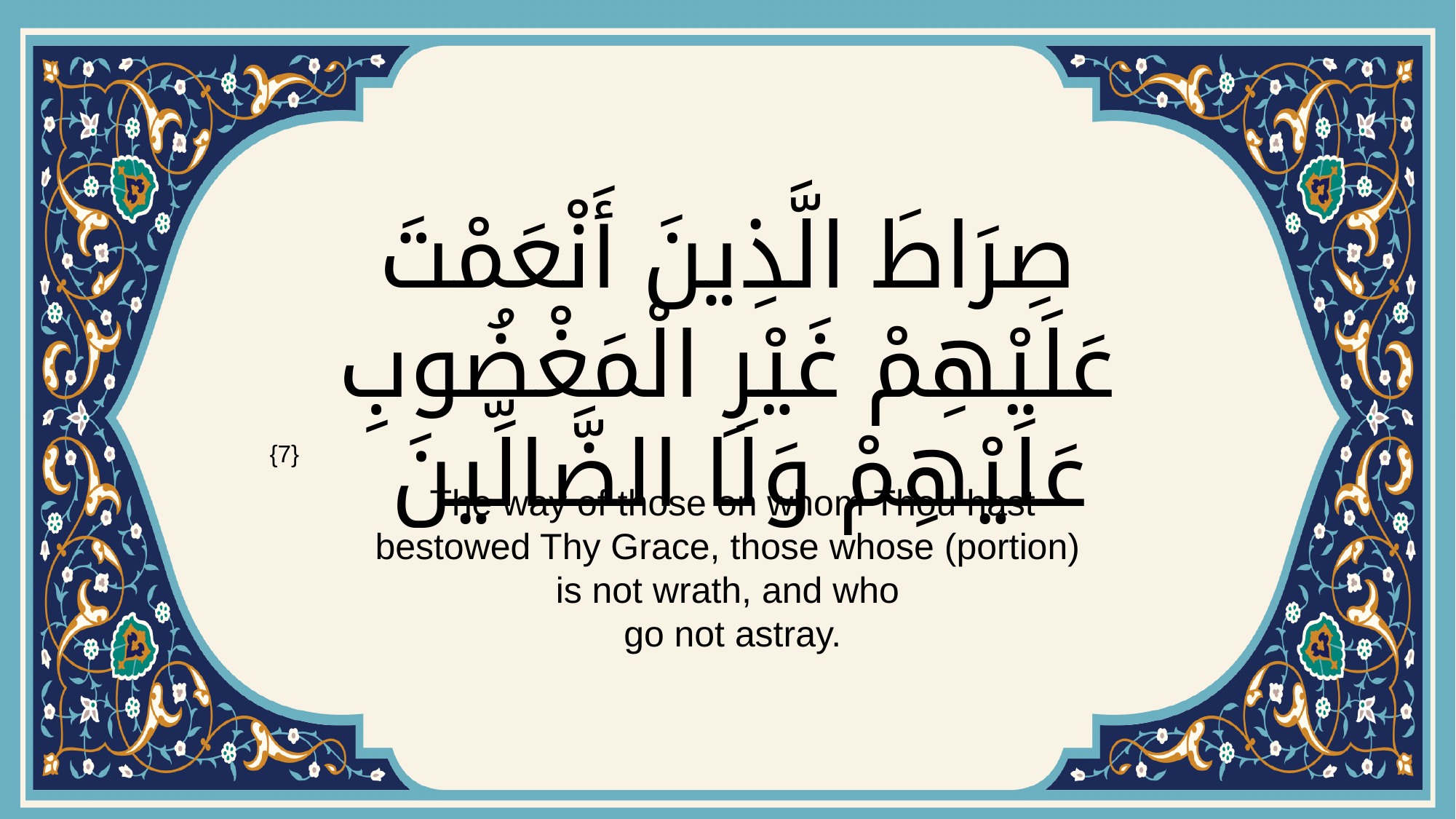

# صِرَاطَ الَّذِينَ أَنْعَمْتَ عَلَيْهِمْ غَيْرِ الْمَغْضُوبِ عَلَيْهِمْ وَلَا الضَّالِّينَ
{7}
 The way of those on whom Thou hast bestowed Thy Grace, those whose (portion) is not wrath, and who
 go not astray.